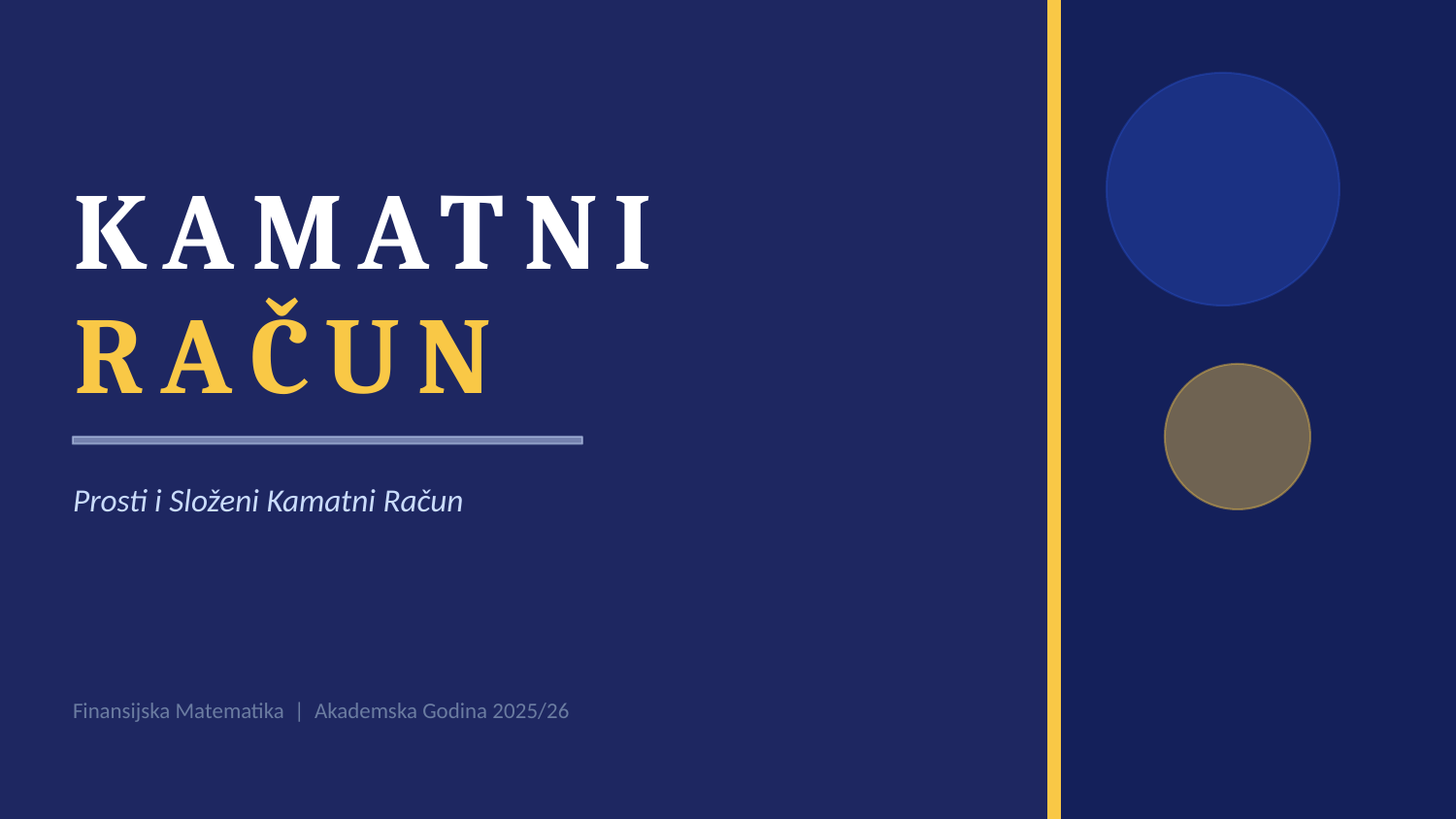

KAMATNI
RAČUN

Prosti i Složeni Kamatni Račun
Finansijska Matematika  |  Akademska Godina 2025/26